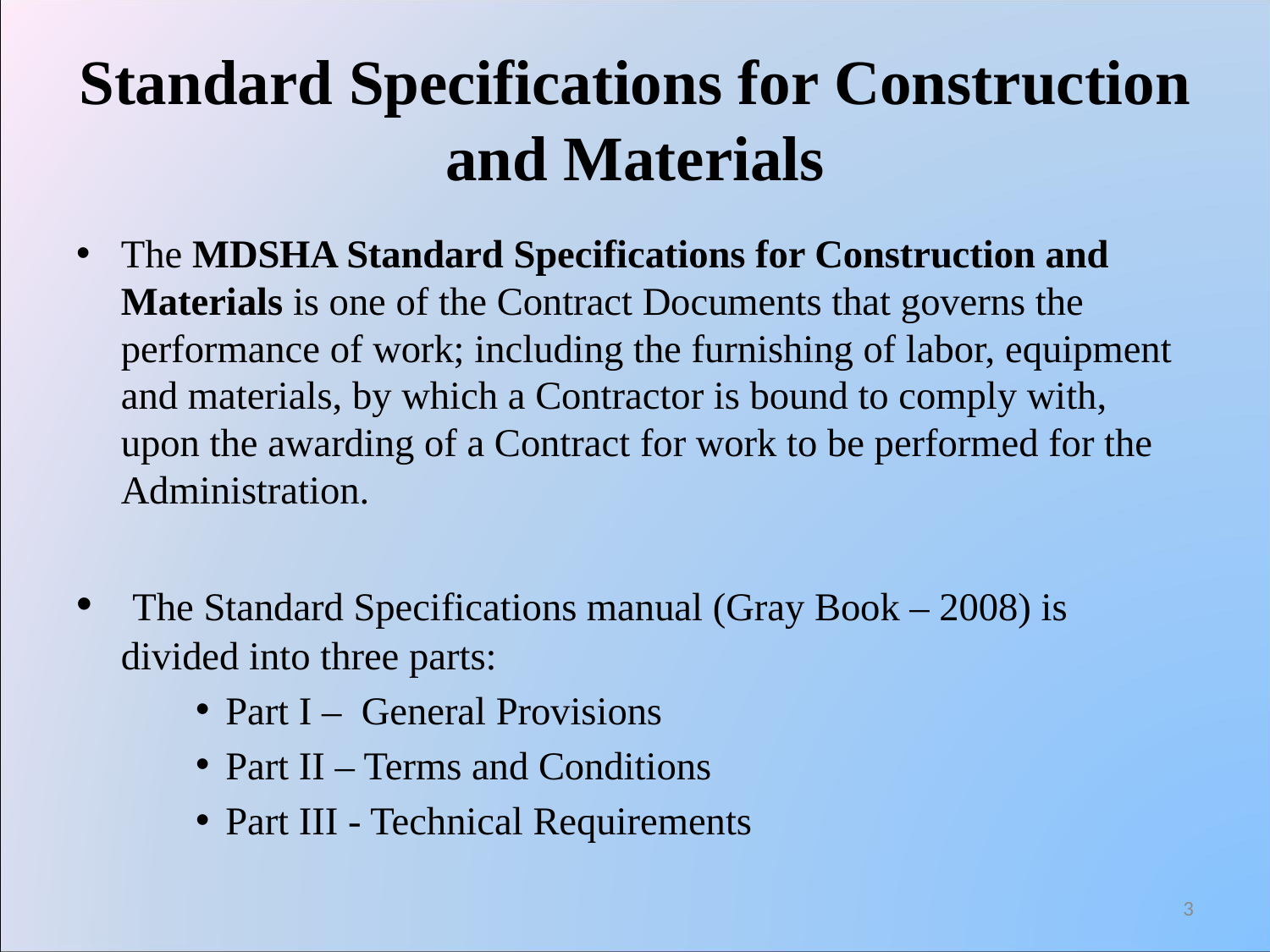

# Standard Specifications for Construction and Materials
The MDSHA Standard Specifications for Construction and Materials is one of the Contract Documents that governs the performance of work; including the furnishing of labor, equipment and materials, by which a Contractor is bound to comply with, upon the awarding of a Contract for work to be performed for the Administration.

 The Standard Specifications manual (Gray Book – 2008) is divided into three parts:
Part I –  General Provisions
Part II – Terms and Conditions
Part III - Technical Requirements

3